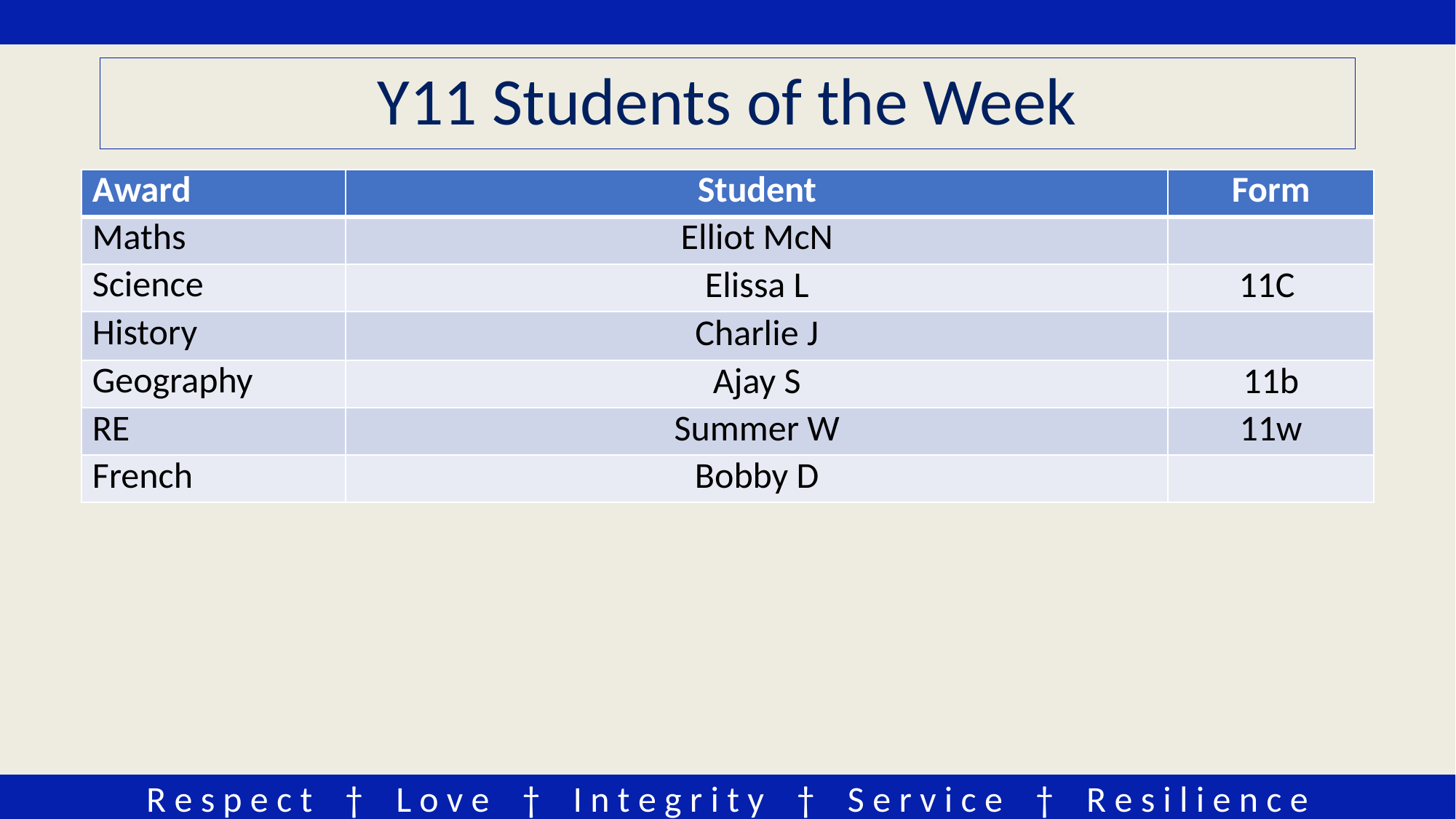

# Y11 Students of the Week
| Award | Student | Form |
| --- | --- | --- |
| Maths | Elliot McN |  |
| Science | Elissa L | 11C |
| History | Charlie J |  |
| Geography | Ajay S | 11b |
| RE | Summer W | 11w |
| French | Bobby D |  |